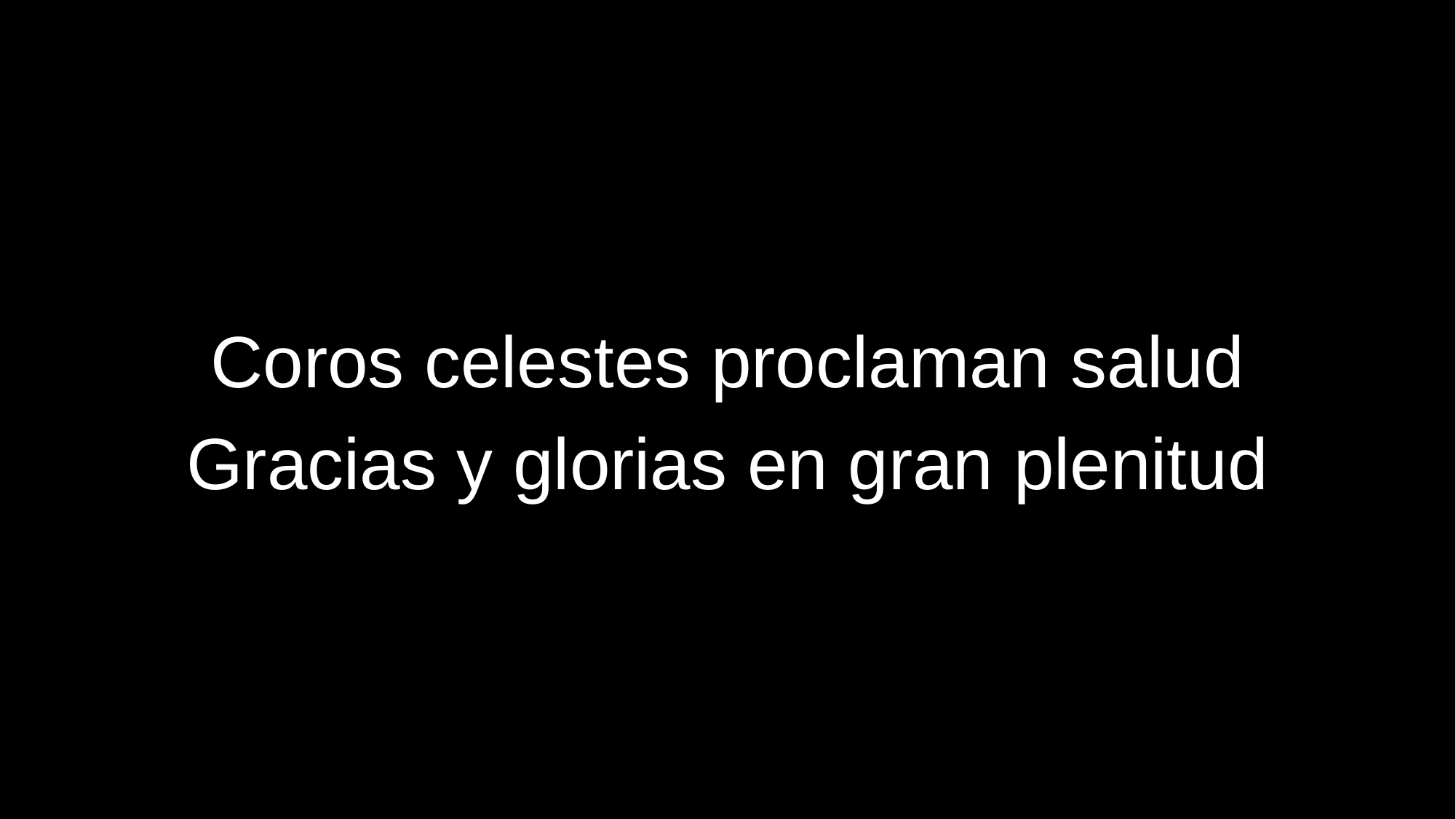

Coros celestes proclaman salud
Gracias y glorias en gran plenitud